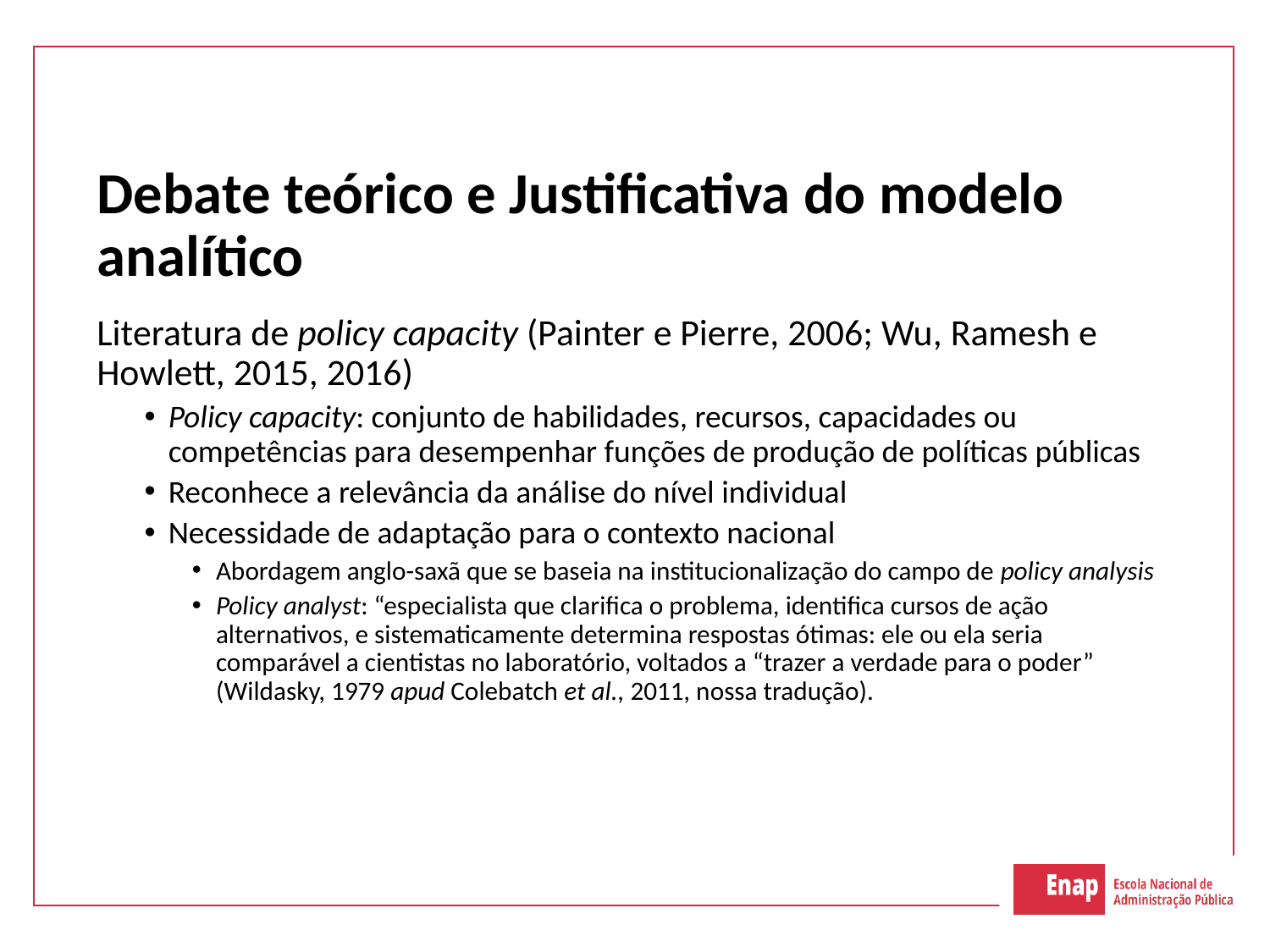

# Debate teórico e Justificativa do modelo analítico
Literatura de policy capacity (Painter e Pierre, 2006; Wu, Ramesh e Howlett, 2015, 2016)
Policy capacity: conjunto de habilidades, recursos, capacidades ou competências para desempenhar funções de produção de políticas públicas
Reconhece a relevância da análise do nível individual
Necessidade de adaptação para o contexto nacional
Abordagem anglo-saxã que se baseia na institucionalização do campo de policy analysis
Policy analyst: “especialista que clarifica o problema, identifica cursos de ação alternativos, e sistematicamente determina respostas ótimas: ele ou ela seria comparável a cientistas no laboratório, voltados a “trazer a verdade para o poder” (Wildasky, 1979 apud Colebatch et al., 2011, nossa tradução).